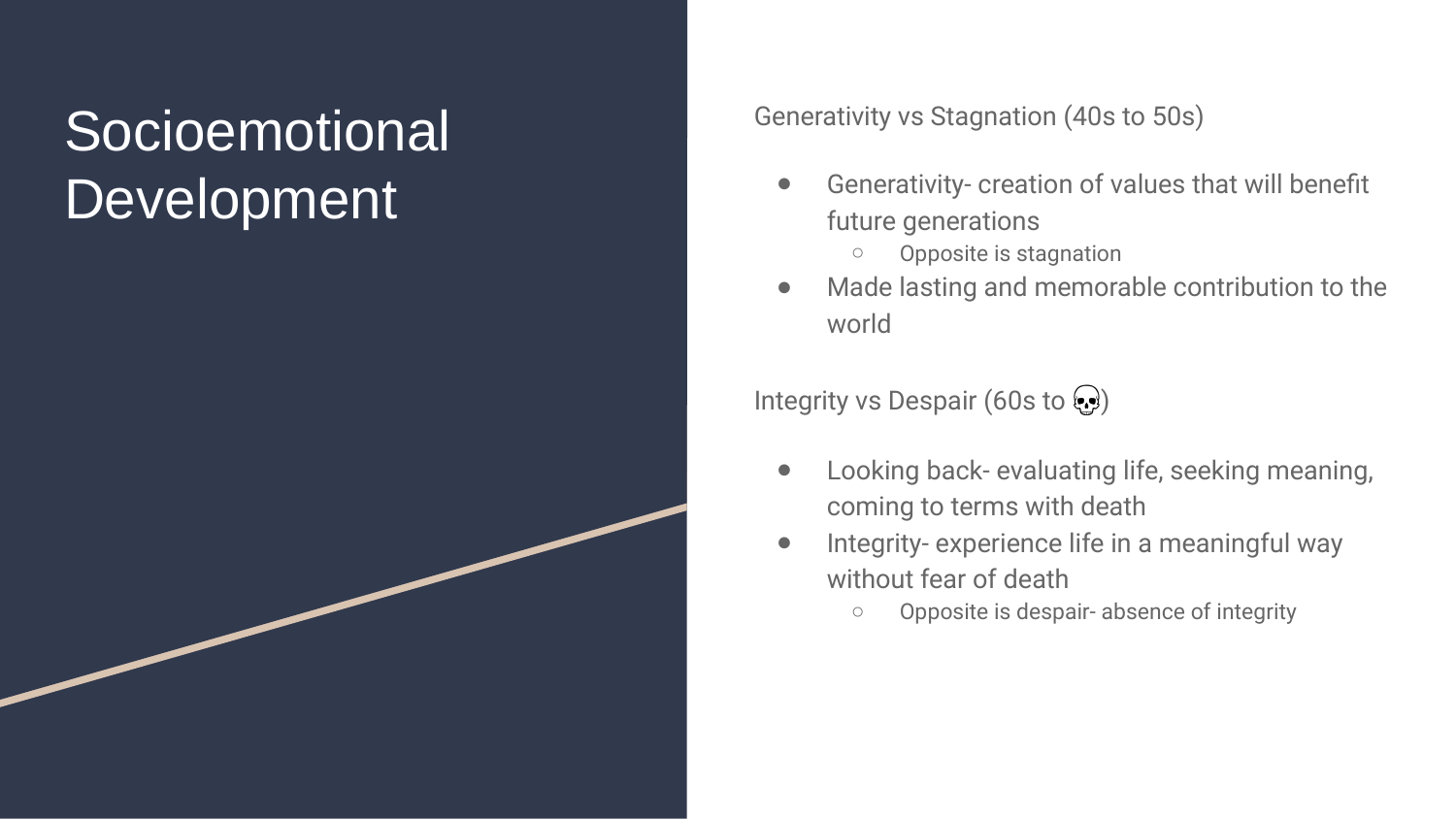

# Socioemotional Development
Generativity vs Stagnation (40s to 50s)
Generativity- creation of values that will benefit future generations
Opposite is stagnation
Made lasting and memorable contribution to the world
Integrity vs Despair (60s to 💀)
Looking back- evaluating life, seeking meaning, coming to terms with death
Integrity- experience life in a meaningful way without fear of death
Opposite is despair- absence of integrity